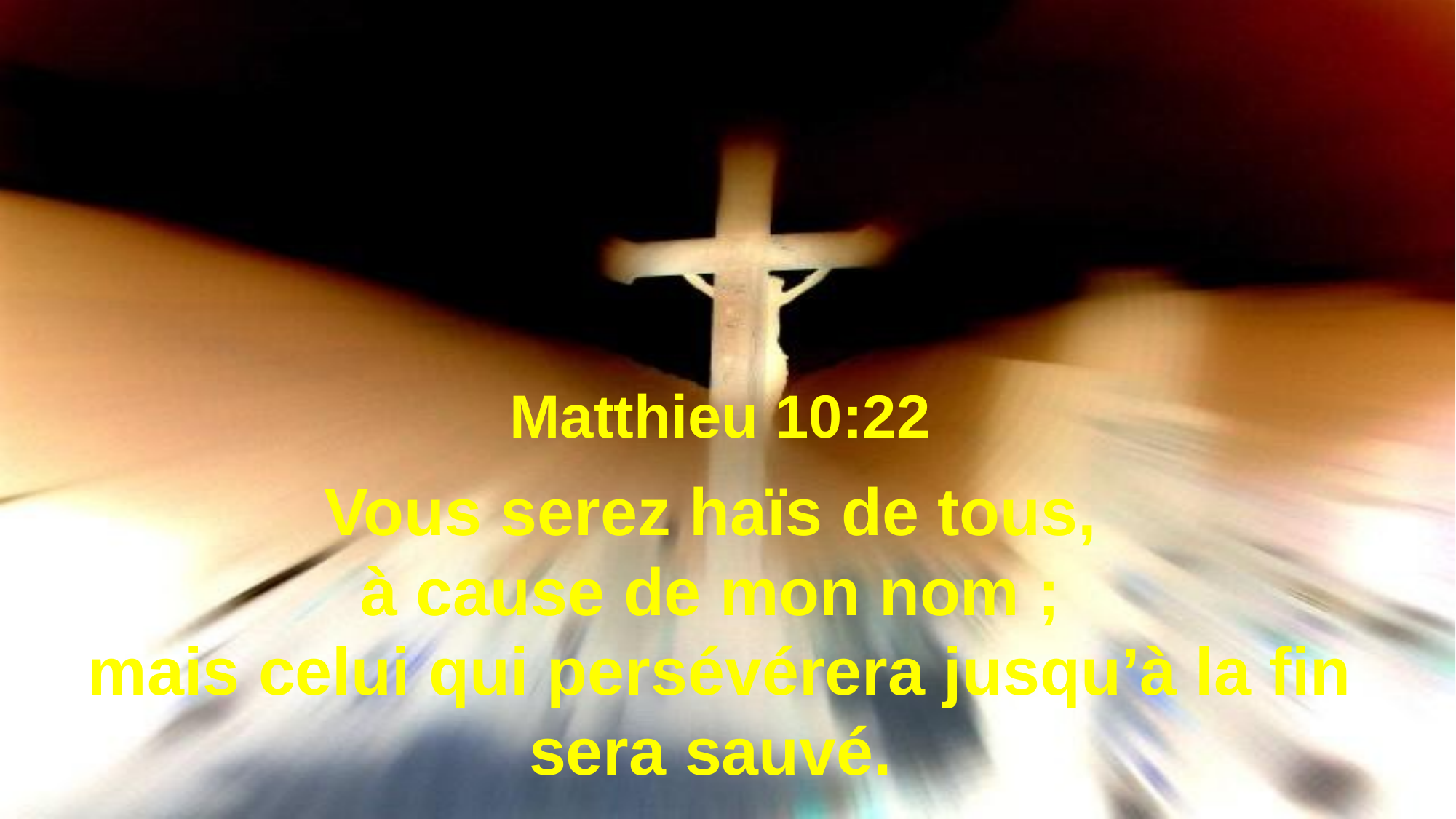

Matthieu 10:22

Vous serez haïs de tous,
à cause de mon nom ;
mais celui qui persévérera jusqu’à la fin sera sauvé.